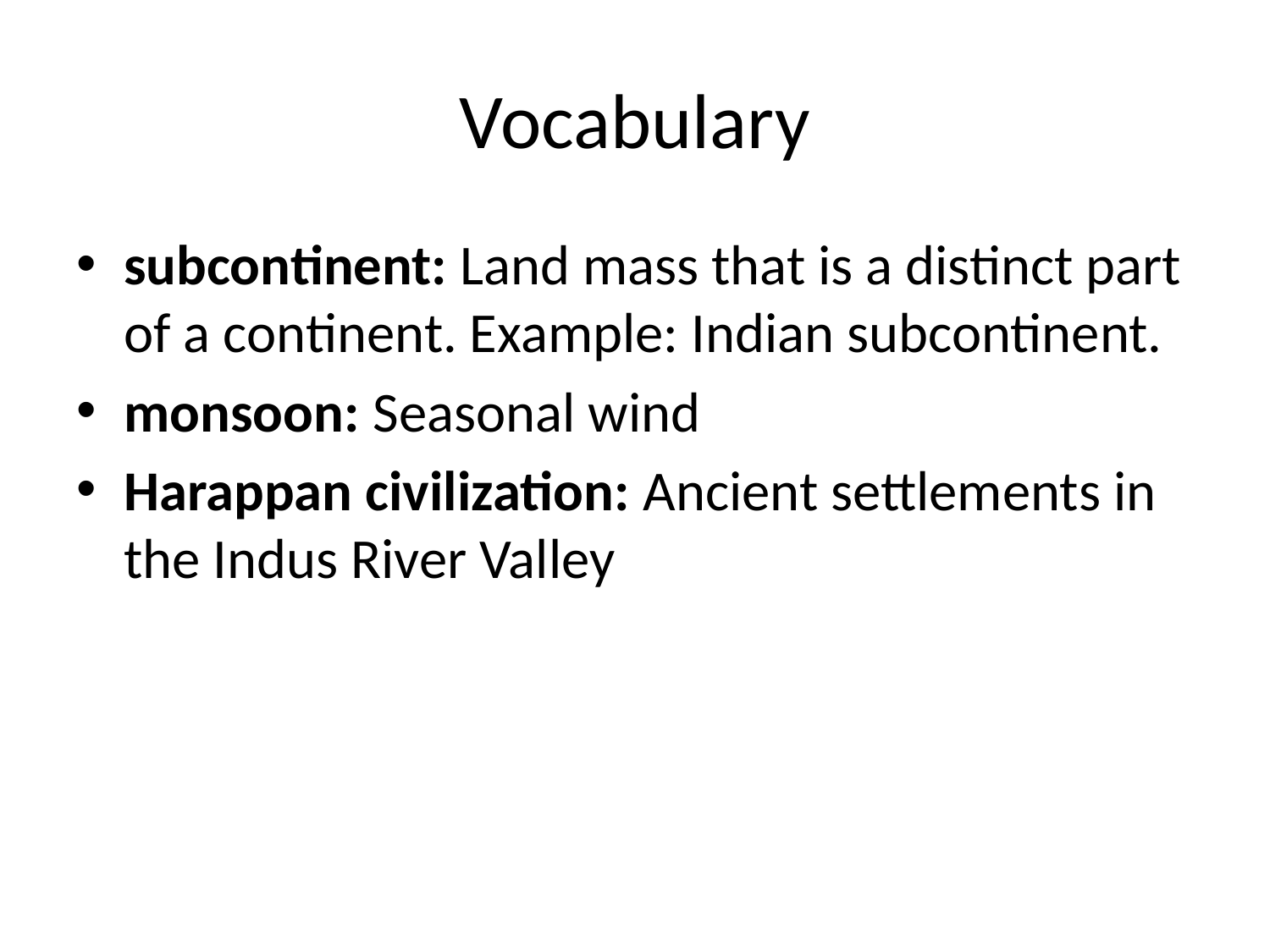

# Vocabulary
subcontinent: Land mass that is a distinct part of a continent. Example: Indian subcontinent.
monsoon: Seasonal wind
Harappan civilization: Ancient settlements in the Indus River Valley